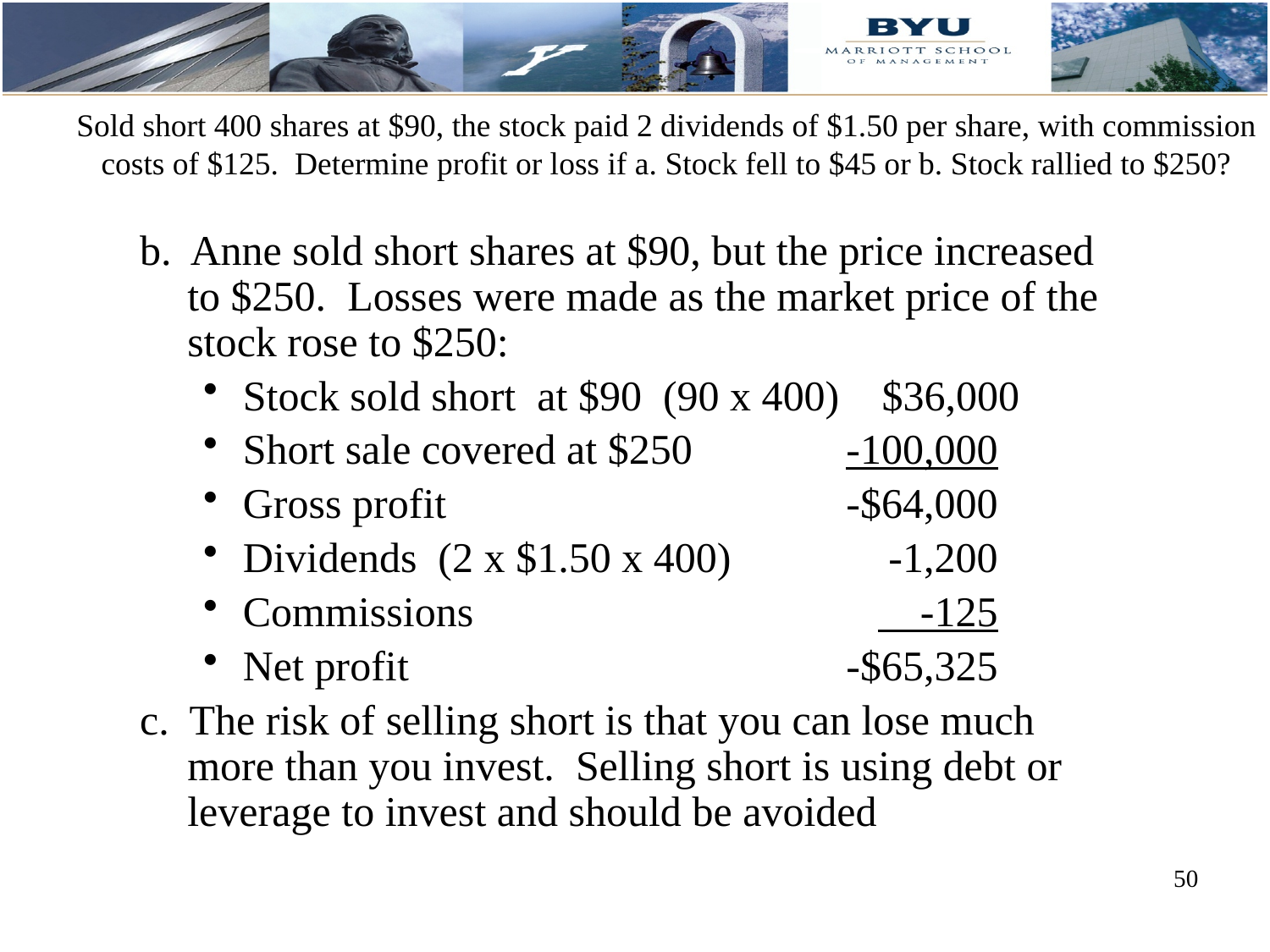

Sold short 400 shares at $90, the stock paid 2 dividends of $1.50 per share, with commission costs of $125.  Determine profit or loss if a. Stock fell to $45 or b. Stock rallied to $250?
b.  Anne sold short shares at $90, but the price increased to $250.  Losses were made as the market price of the stock rose to $250:
Stock sold short  at $90  (90 x 400)    $36,000
Short sale covered at $250	         -100,000
Gross profit			         -$64,000
Dividends  (2 x $1.50 x 400)		 -1,200
Commissions				    -125
Net profit			         -$65,325
c.  The risk of selling short is that you can lose much more than you invest.  Selling short is using debt or leverage to invest and should be avoided